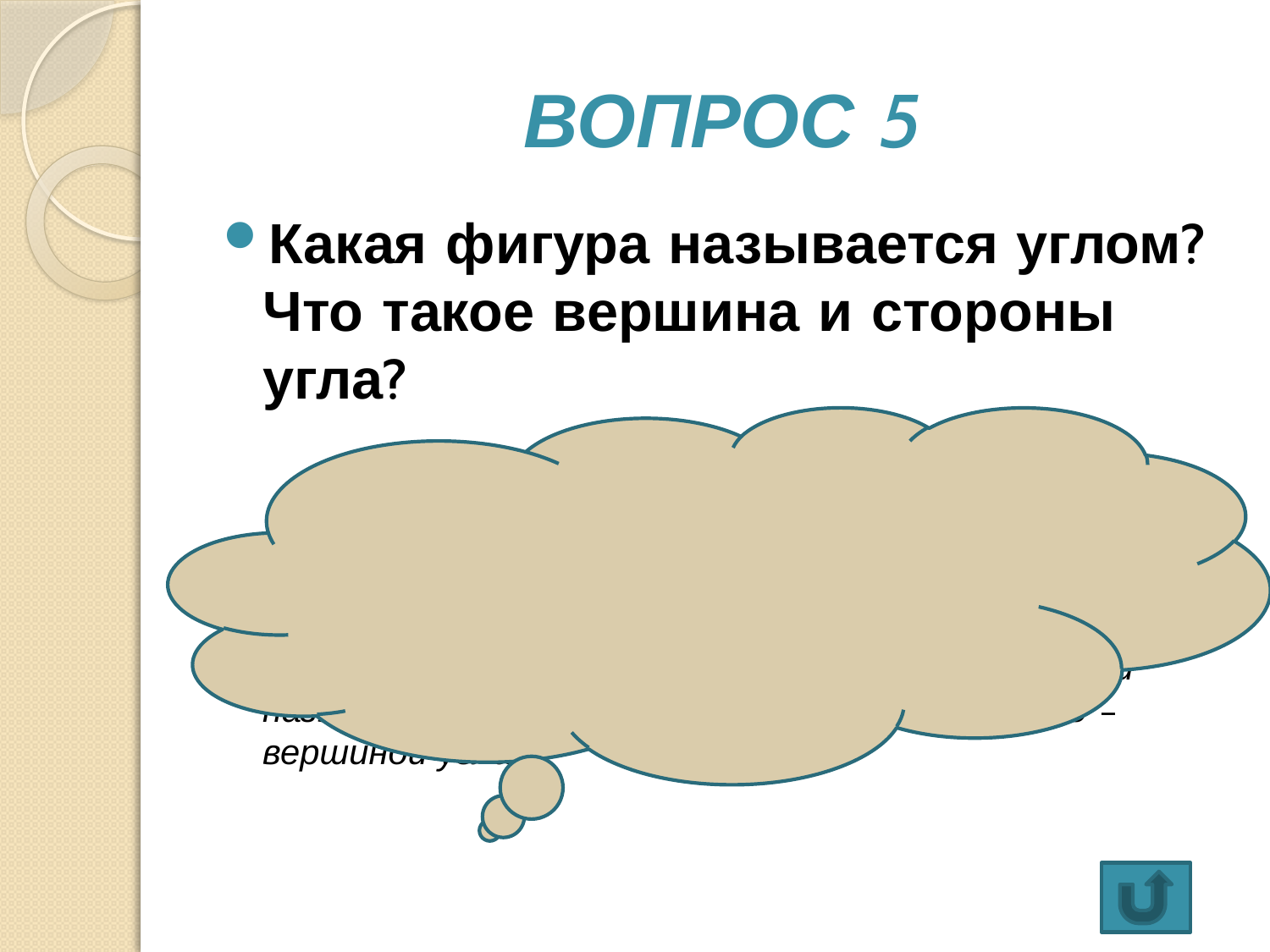

# Вопрос 5
Какая фигура называется углом? Что такое вершина и стороны угла?

 Угол – это геометрическая фигура, которая состоит из точки и двух лучей, исходящих из этой точки. Лучи называются сторонами угла, а их общее начало – вершиной угла.